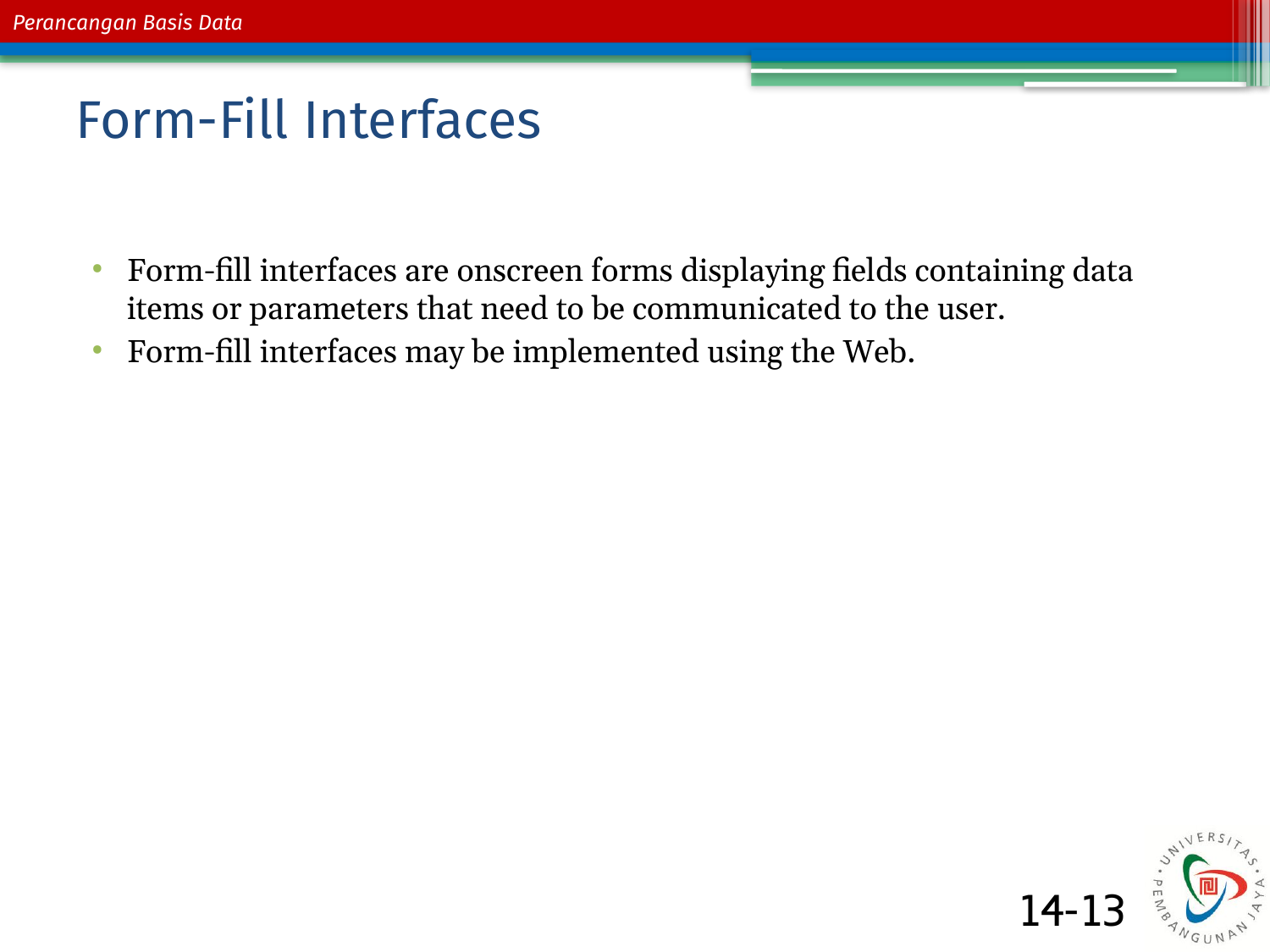

# Form-Fill Interfaces
Form-fill interfaces are onscreen forms displaying fields containing data items or parameters that need to be communicated to the user.
Form-fill interfaces may be implemented using the Web.

14-13